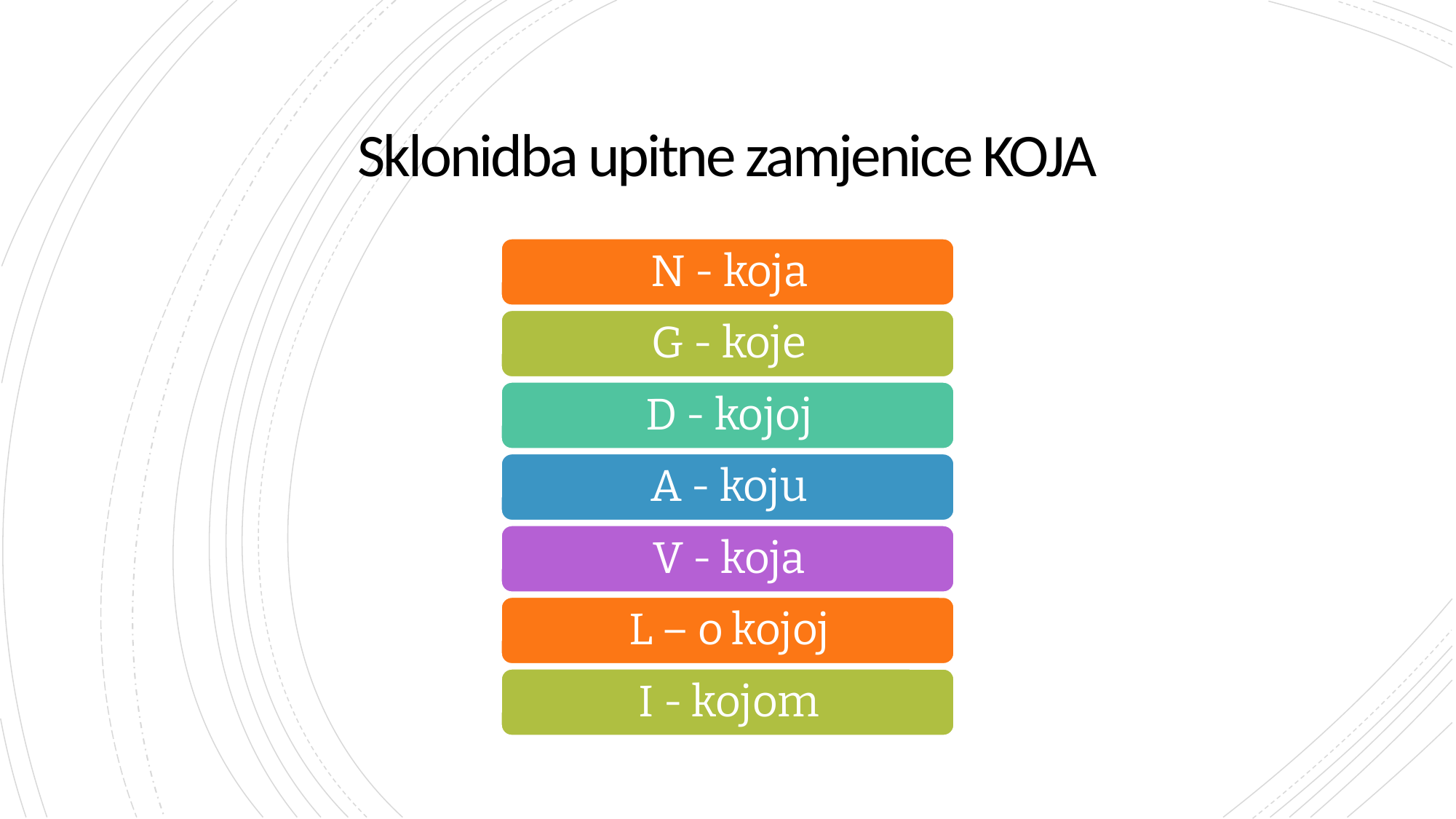

# Sklonidba upitne zamjenice KOJA
N - koja
G - koje
D - kojoj
A - koju
V - koja
L – o kojoj
I - kojom